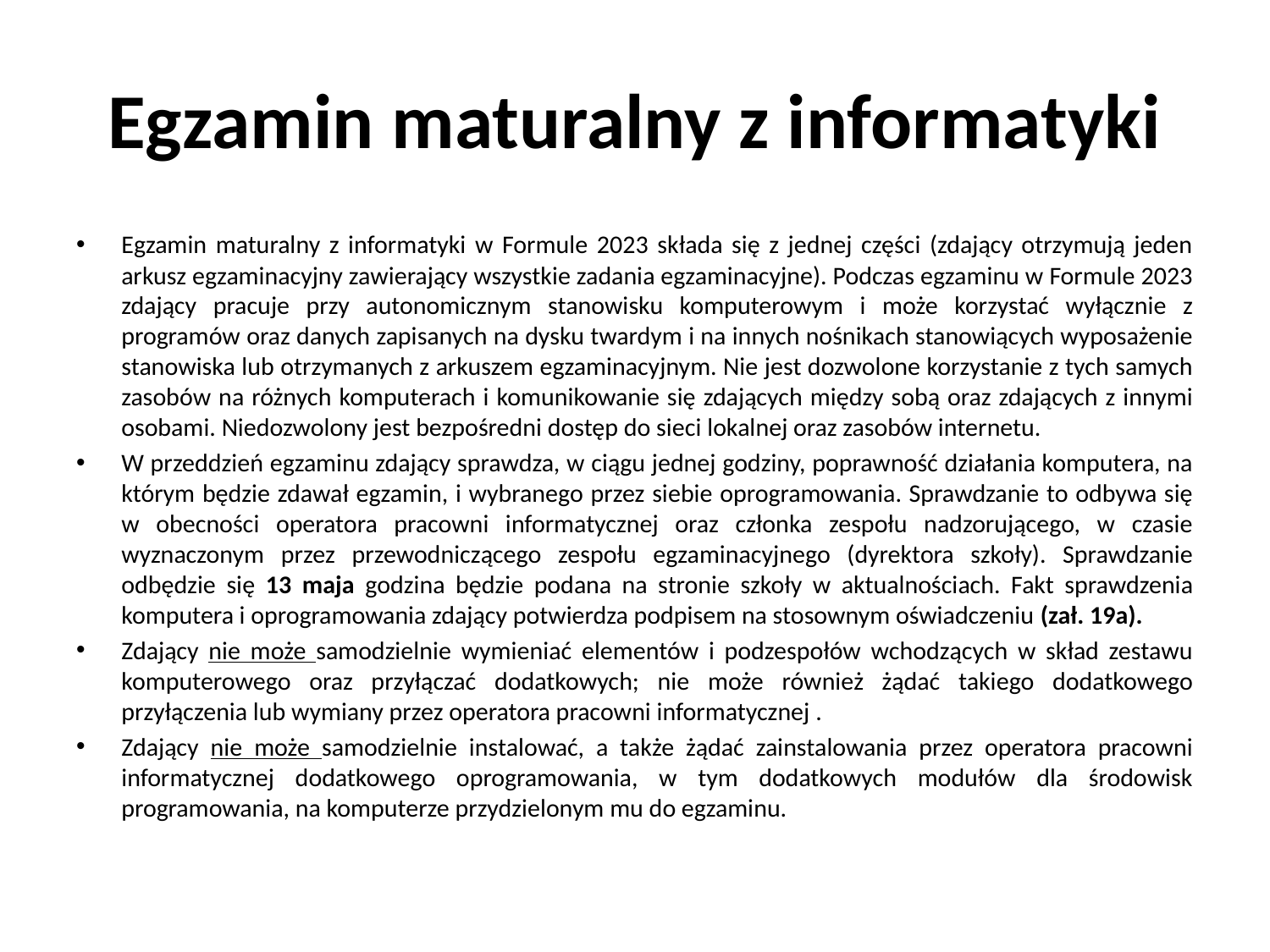

# Egzamin maturalny z informatyki
Egzamin maturalny z informatyki w Formule 2023 składa się z jednej części (zdający otrzymują jeden arkusz egzaminacyjny zawierający wszystkie zadania egzaminacyjne). Podczas egzaminu w Formule 2023 zdający pracuje przy autonomicznym stanowisku komputerowym i może korzystać wyłącznie z programów oraz danych zapisanych na dysku twardym i na innych nośnikach stanowiących wyposażenie stanowiska lub otrzymanych z arkuszem egzaminacyjnym. Nie jest dozwolone korzystanie z tych samych zasobów na różnych komputerach i komunikowanie się zdających między sobą oraz zdających z innymi osobami. Niedozwolony jest bezpośredni dostęp do sieci lokalnej oraz zasobów internetu.
W przeddzień egzaminu zdający sprawdza, w ciągu jednej godziny, poprawność działania komputera, na którym będzie zdawał egzamin, i wybranego przez siebie oprogramowania. Sprawdzanie to odbywa się w obecności operatora pracowni informatycznej oraz członka zespołu nadzorującego, w czasie wyznaczonym przez przewodniczącego zespołu egzaminacyjnego (dyrektora szkoły). Sprawdzanie odbędzie się 13 maja godzina będzie podana na stronie szkoły w aktualnościach. Fakt sprawdzenia komputera i oprogramowania zdający potwierdza podpisem na stosownym oświadczeniu (zał. 19a).
Zdający nie może samodzielnie wymieniać elementów i podzespołów wchodzących w skład zestawu komputerowego oraz przyłączać dodatkowych; nie może również żądać takiego dodatkowego przyłączenia lub wymiany przez operatora pracowni informatycznej .
Zdający nie może samodzielnie instalować, a także żądać zainstalowania przez operatora pracowni informatycznej dodatkowego oprogramowania, w tym dodatkowych modułów dla środowisk programowania, na komputerze przydzielonym mu do egzaminu.